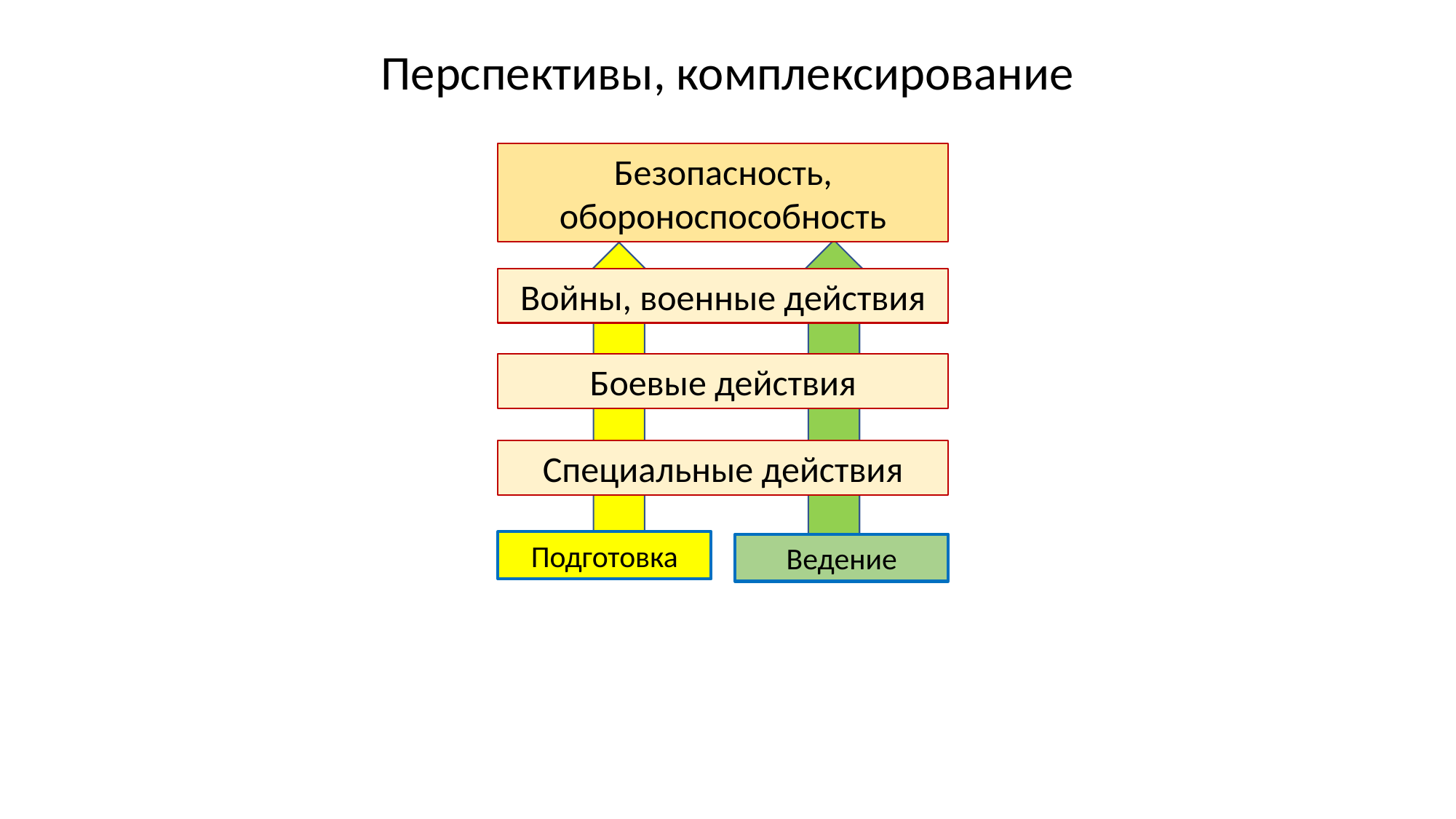

# Перспективы, комплексирование
Безопасность, обороноспособность

Войны, военные действия
Боевые действия
Специальные действия
Подготовка
Ведение